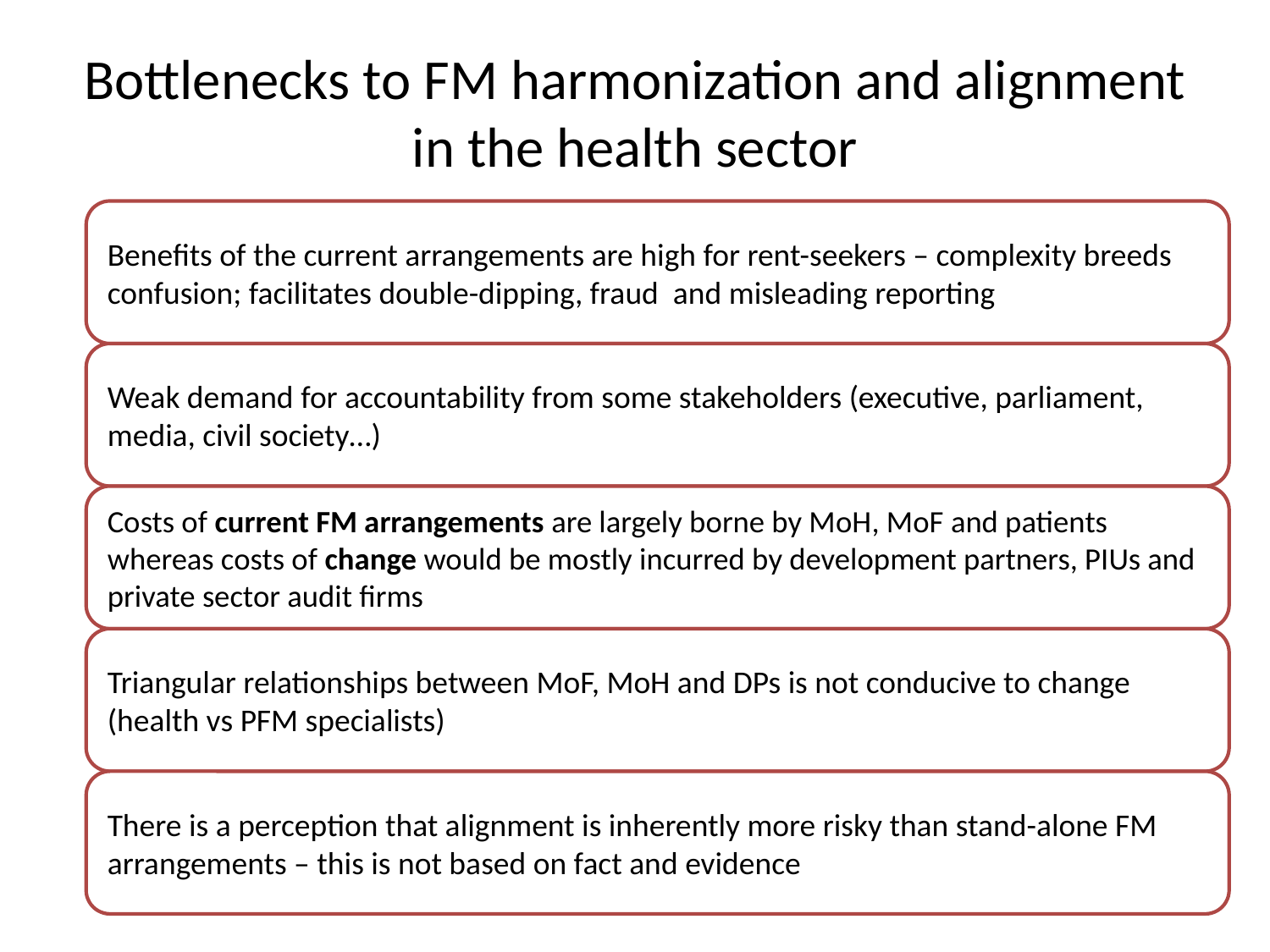

# Bottlenecks to FM harmonization and alignment in the health sector
Benefits of the current arrangements are high for rent-seekers – complexity breeds confusion; facilitates double-dipping, fraud  and misleading reporting
Weak demand for accountability from some stakeholders (executive, parliament, media, civil society…)
Triangular relationships between MoF, MoH and DPs is not conducive to change (health vs PFM specialists)
There is a perception that alignment is inherently more risky than stand-alone FM arrangements – this is not based on fact and evidence
Costs of current FM arrangements are largely borne by MoH, MoF and patients whereas costs of change would be mostly incurred by development partners, PIUs and private sector audit firms